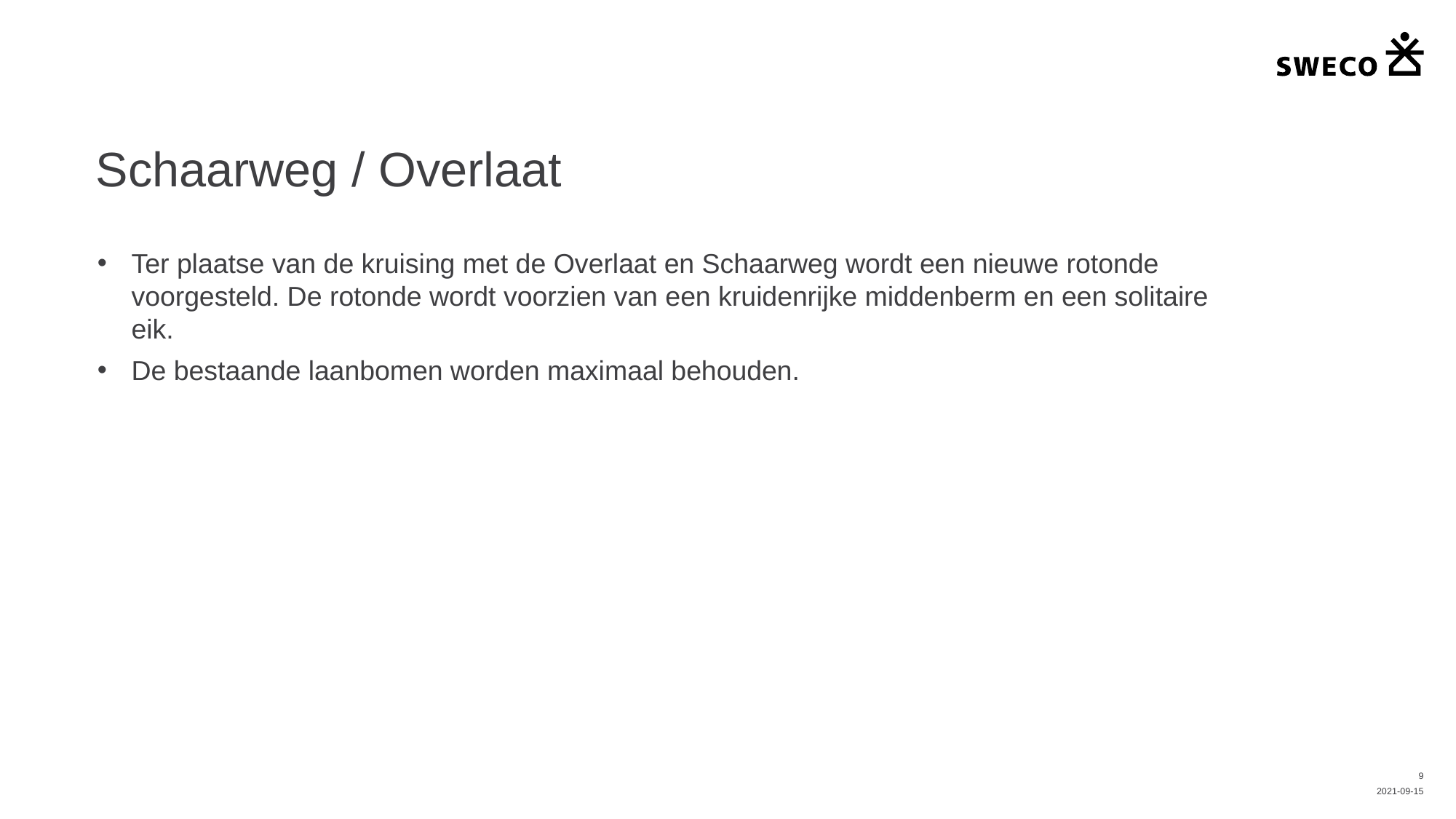

# Schaarweg / Overlaat
Ter plaatse van de kruising met de Overlaat en Schaarweg wordt een nieuwe rotonde voorgesteld. De rotonde wordt voorzien van een kruidenrijke middenberm en een solitaire eik.
De bestaande laanbomen worden maximaal behouden.

9
2021-09-15